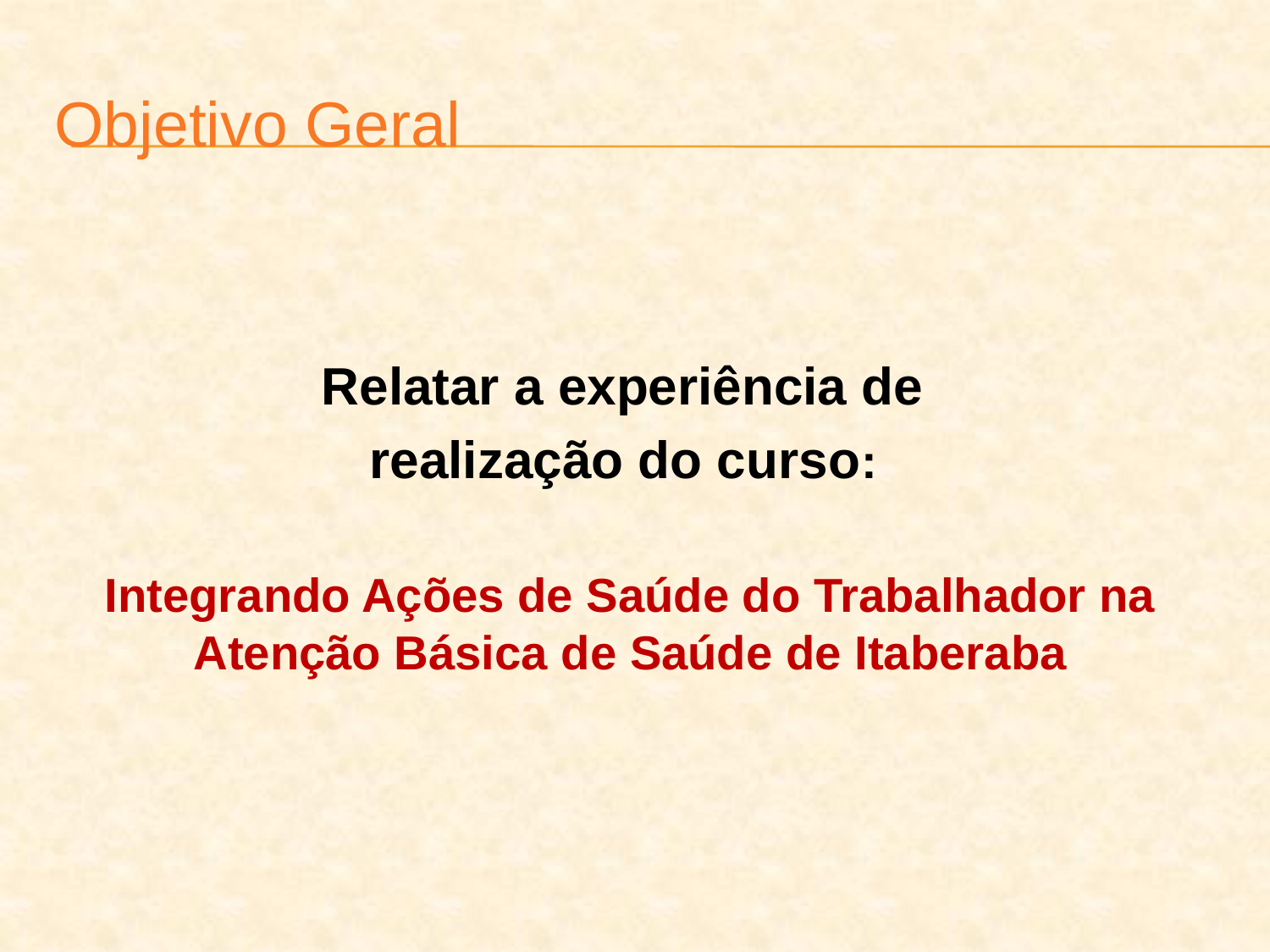

# Objetivo Geral
Relatar a experiência de
realização do curso:

Integrando Ações de Saúde do Trabalhador na Atenção Básica de Saúde de Itaberaba